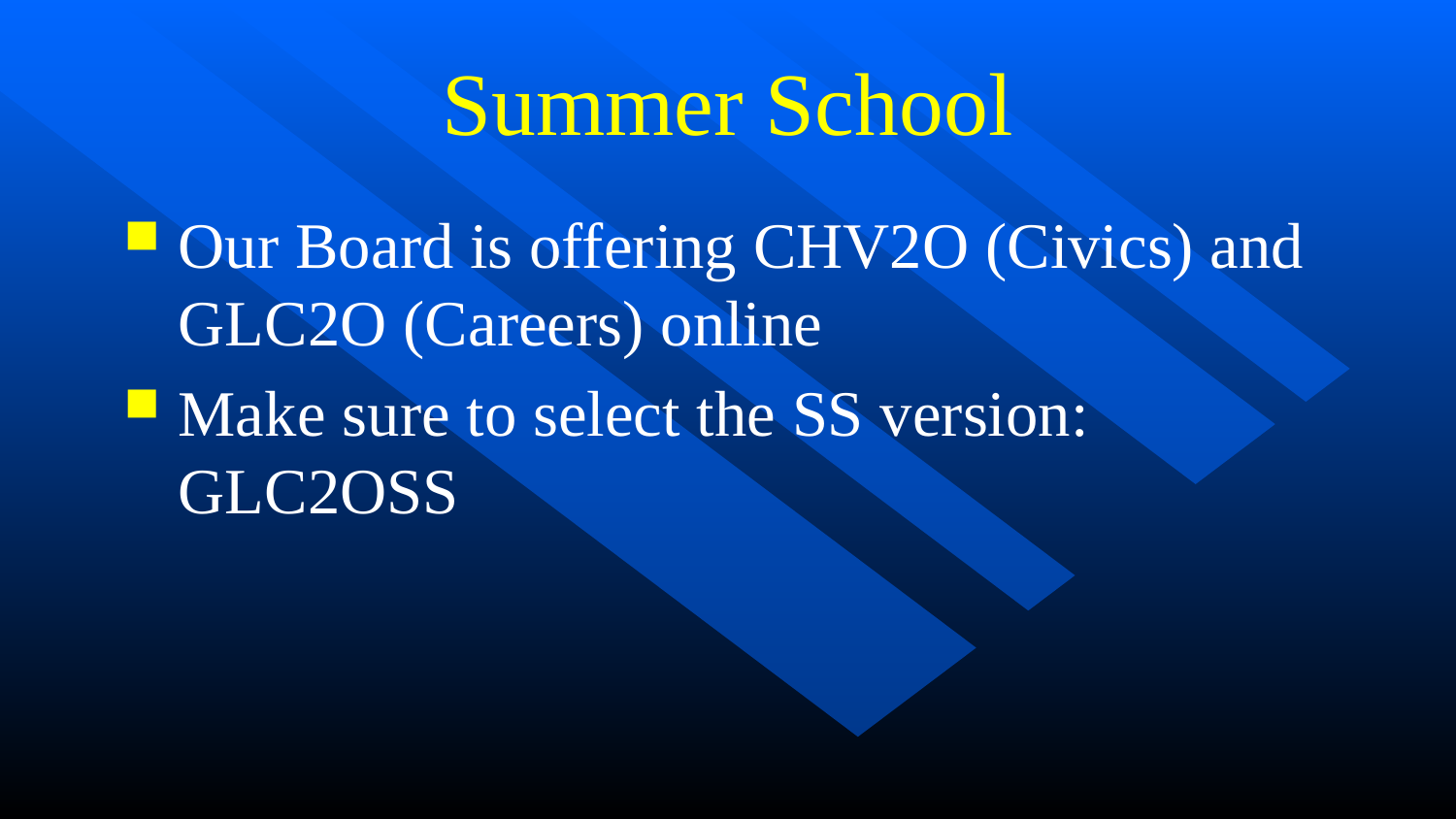

# Summer School
Our Board is offering CHV2O (Civics) and GLC2O (Careers) online
Make sure to select the SS version: GLC2OSS